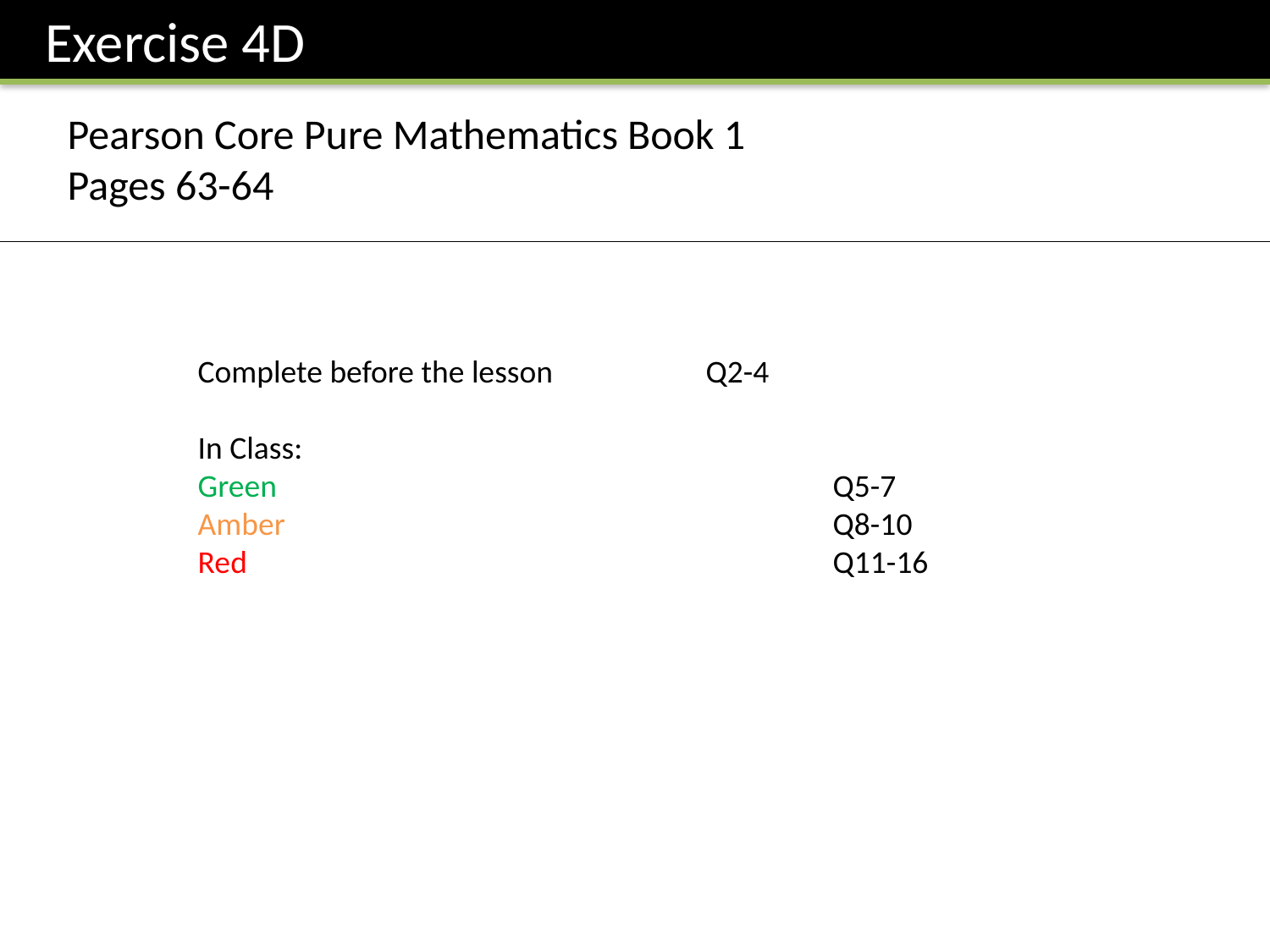

Exercise 4D
Pearson Core Pure Mathematics Book 1
Pages 63-64
Complete before the lesson		Q2-4

In Class:
Green					Q5-7
Amber 					Q8-10
Red					Q11-16